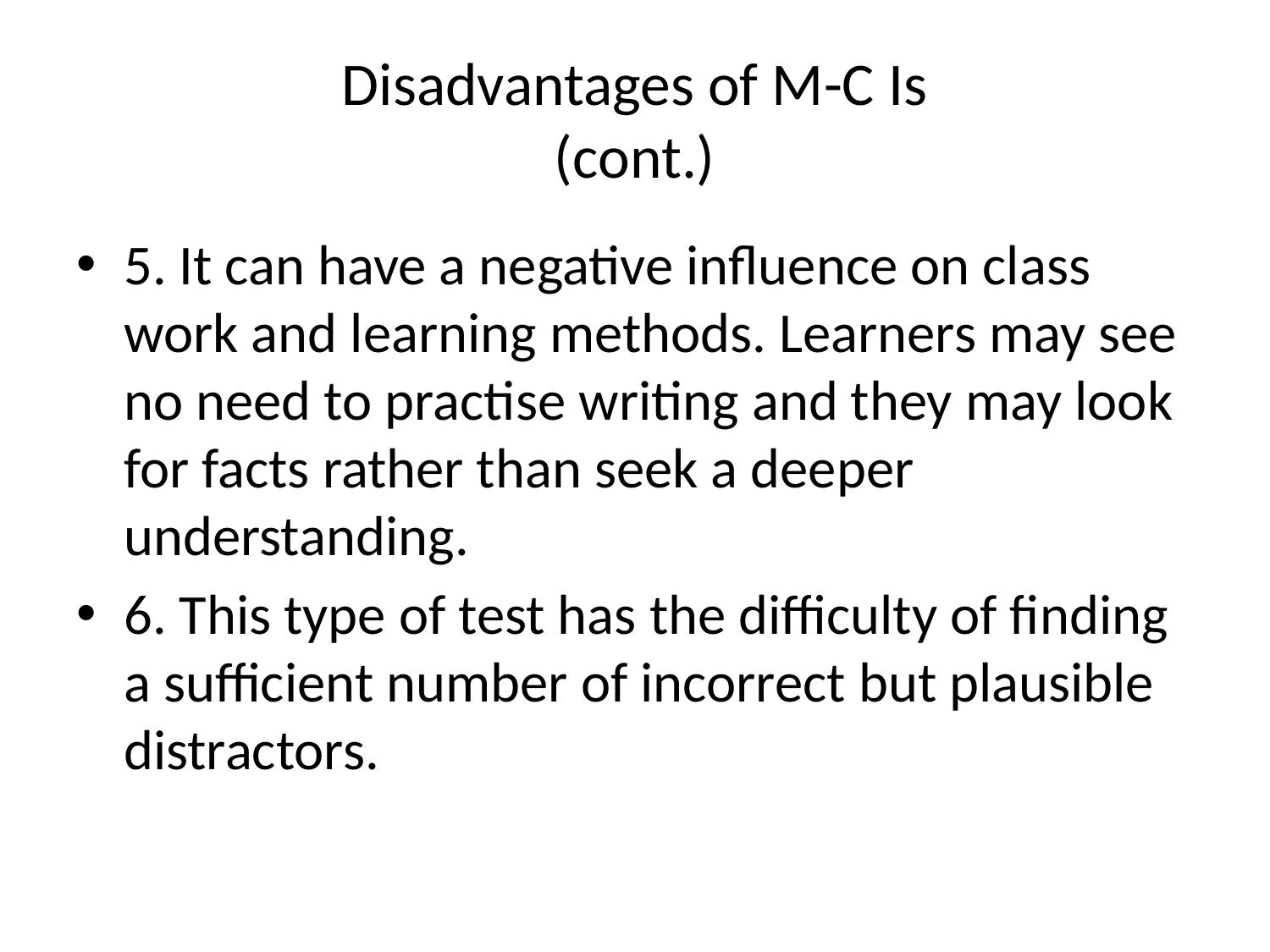

# Disadvantages of M-C Is (cont.)
5. It can have a negative influence on class work and learning methods. Learners may see no need to practise writing and they may look for facts rather than seek a deeper understanding.
6. This type of test has the difficulty of finding a sufficient number of incorrect but plausible distractors.